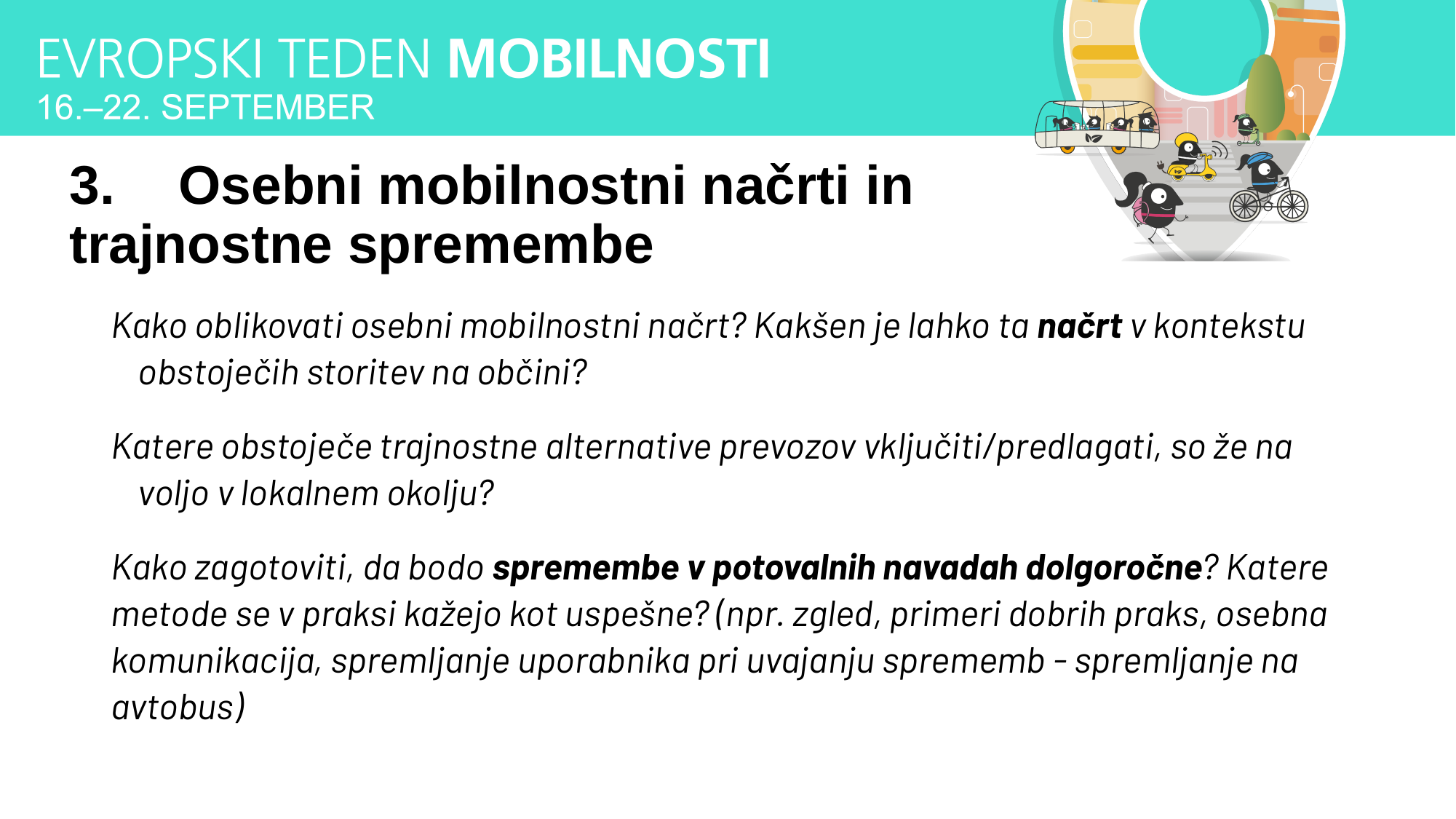

# 3.	Osebni mobilnostni načrti in trajnostne spremembe
Kako oblikovati osebni mobilnostni načrt? Kakšen je lahko ta načrt v kontekstu obstoječih storitev na občini?
Katere obstoječe trajnostne alternative prevozov vključiti/predlagati, so že na voljo v lokalnem okolju?
Kako zagotoviti, da bodo spremembe v potovalnih navadah dolgoročne? Katere metode se v praksi kažejo kot uspešne? (npr. zgled, primeri dobrih praks, osebna komunikacija, spremljanje uporabnika pri uvajanju sprememb - spremljanje na avtobus)